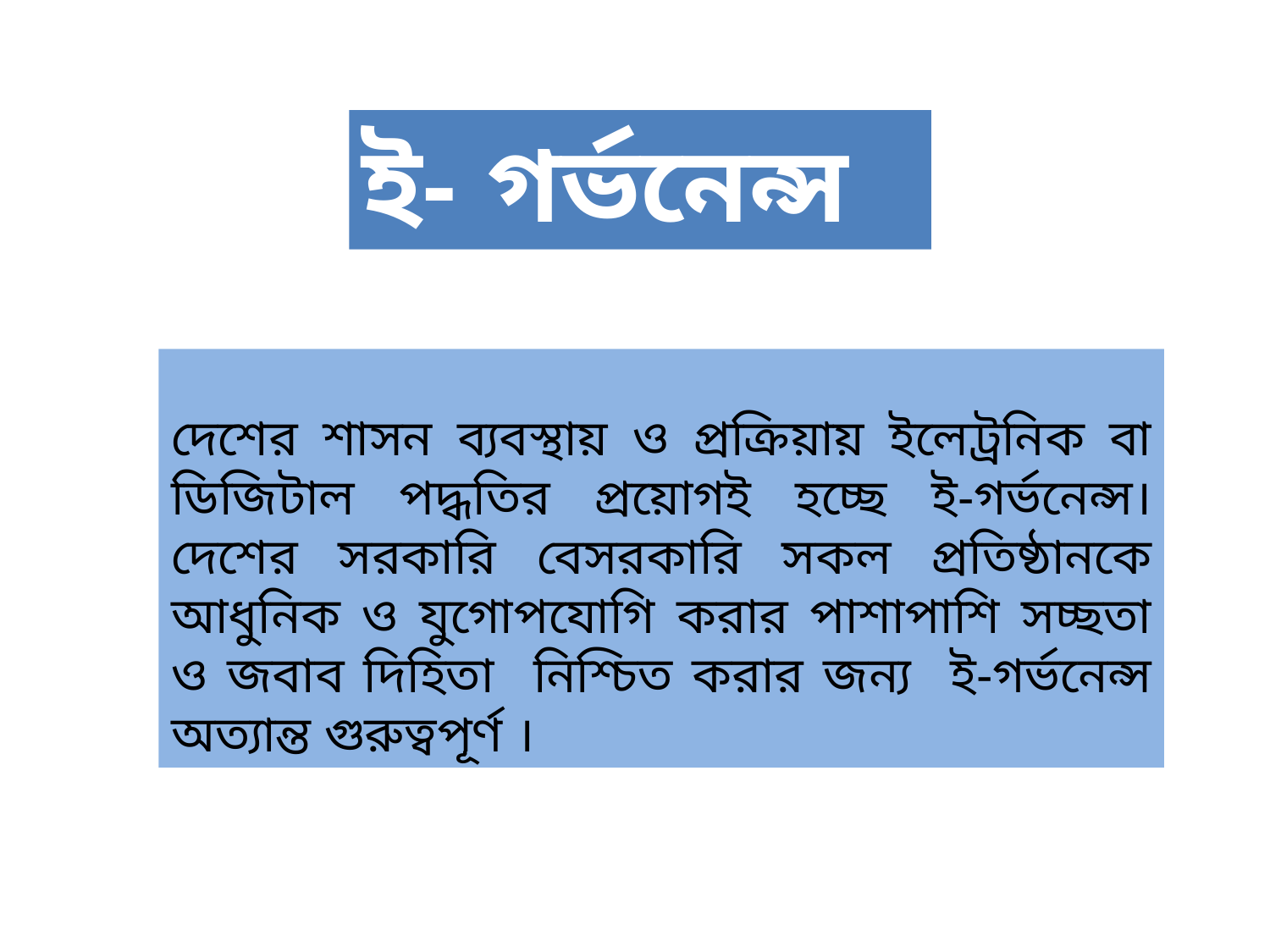

ই- গর্ভনেন্স

দেশের শাসন ব্যবস্থায় ও প্রক্রিয়ায় ইলেট্রনিক বা ডিজিটাল পদ্ধতির প্রয়োগই হচ্ছে ই-গর্ভনেন্স।দেশের সরকারি বেসরকারি সকল প্রতিষ্ঠানকে আধুনিক ও যুগোপযোগি করার পাশাপাশি সচ্ছতা ও জবাব দিহিতা  নিশ্চিত করার জন্য  ই-গর্ভনেন্স অত্যান্ত গুরুত্বপূর্ণ ।